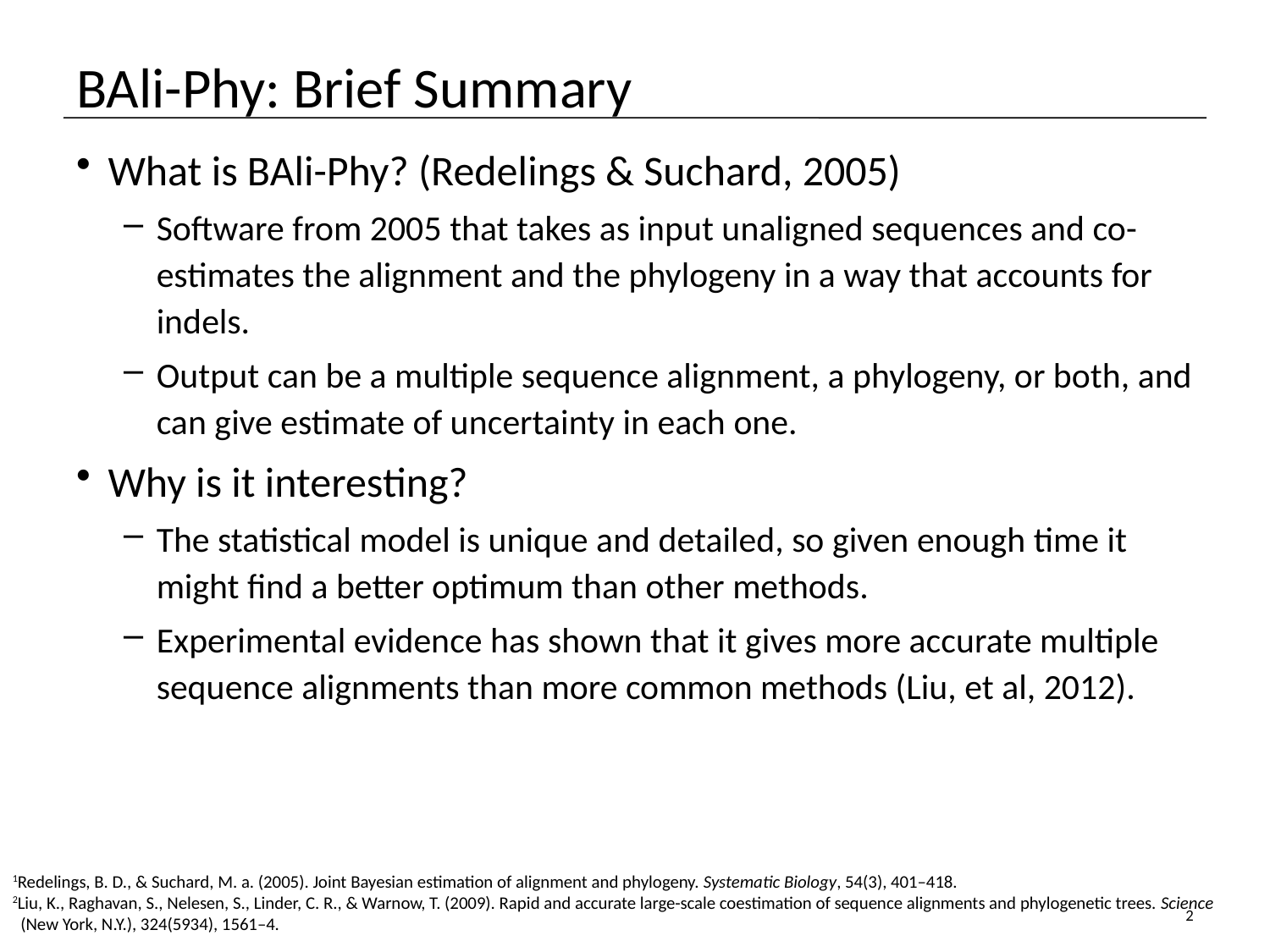

# BAli-Phy: Brief Summary
What is BAli-Phy? (Redelings & Suchard, 2005)
Software from 2005 that takes as input unaligned sequences and co-estimates the alignment and the phylogeny in a way that accounts for indels.
Output can be a multiple sequence alignment, a phylogeny, or both, and can give estimate of uncertainty in each one.
Why is it interesting?
The statistical model is unique and detailed, so given enough time it might find a better optimum than other methods.
Experimental evidence has shown that it gives more accurate multiple sequence alignments than more common methods (Liu, et al, 2012).
1Redelings, B. D., & Suchard, M. a. (2005). Joint Bayesian estimation of alignment and phylogeny. Systematic Biology, 54(3), 401–418.
2Liu, K., Raghavan, S., Nelesen, S., Linder, C. R., & Warnow, T. (2009). Rapid and accurate large-scale coestimation of sequence alignments and phylogenetic trees. Science (New York, N.Y.), 324(5934), 1561–4.

2